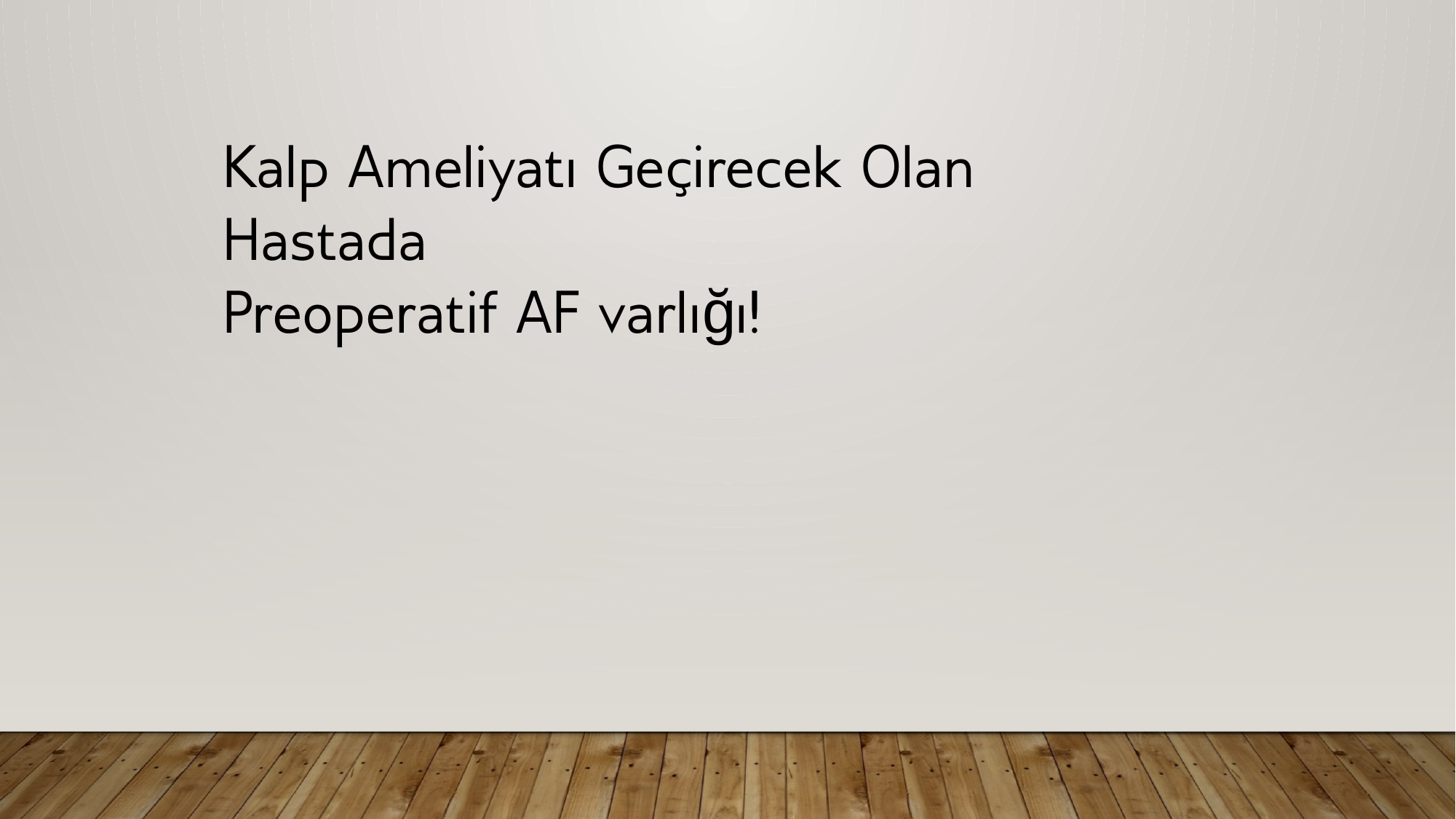

Kalp Ameliyatı Geçirecek Olan Hastada
Preoperatif AF varlığı!